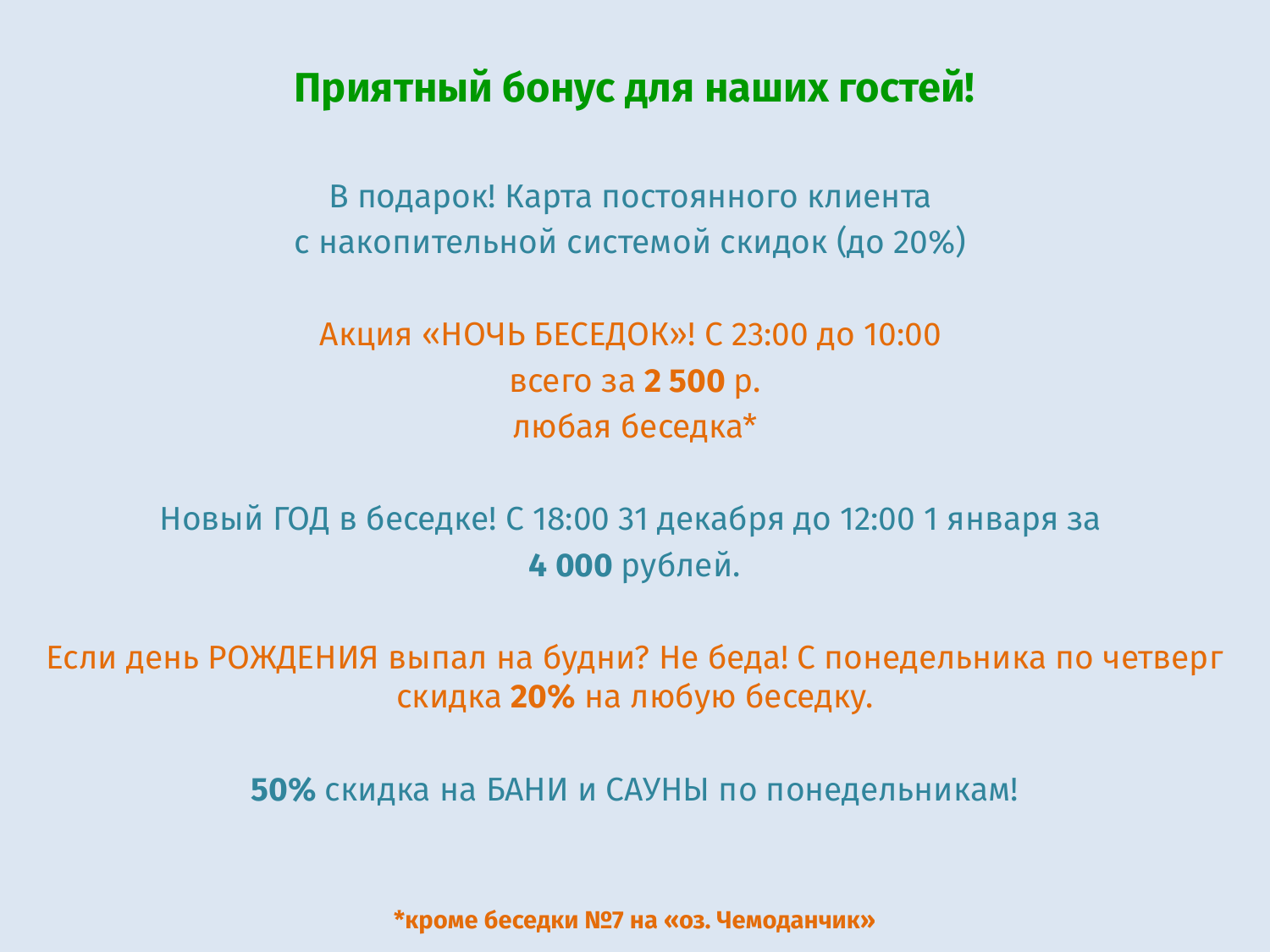

Приятный бонус для наших гостей!

В подарок! Карта постоянного клиента
с накопительной системой скидок (до 20%)

Акция «НОЧЬ БЕСЕДОК»! С 23:00 до 10:00
всего за 2 500 р.
любая беседка*

Новый ГОД в беседке! С 18:00 31 декабря до 12:00 1 января за
4 000 рублей.

Если день РОЖДЕНИЯ выпал на будни? Не беда! С понедельника по четверг скидка 20% на любую беседку.

50% скидка на БАНИ и САУНЫ по понедельникам!

*кроме беседки №7 на «оз. Чемоданчик»
#